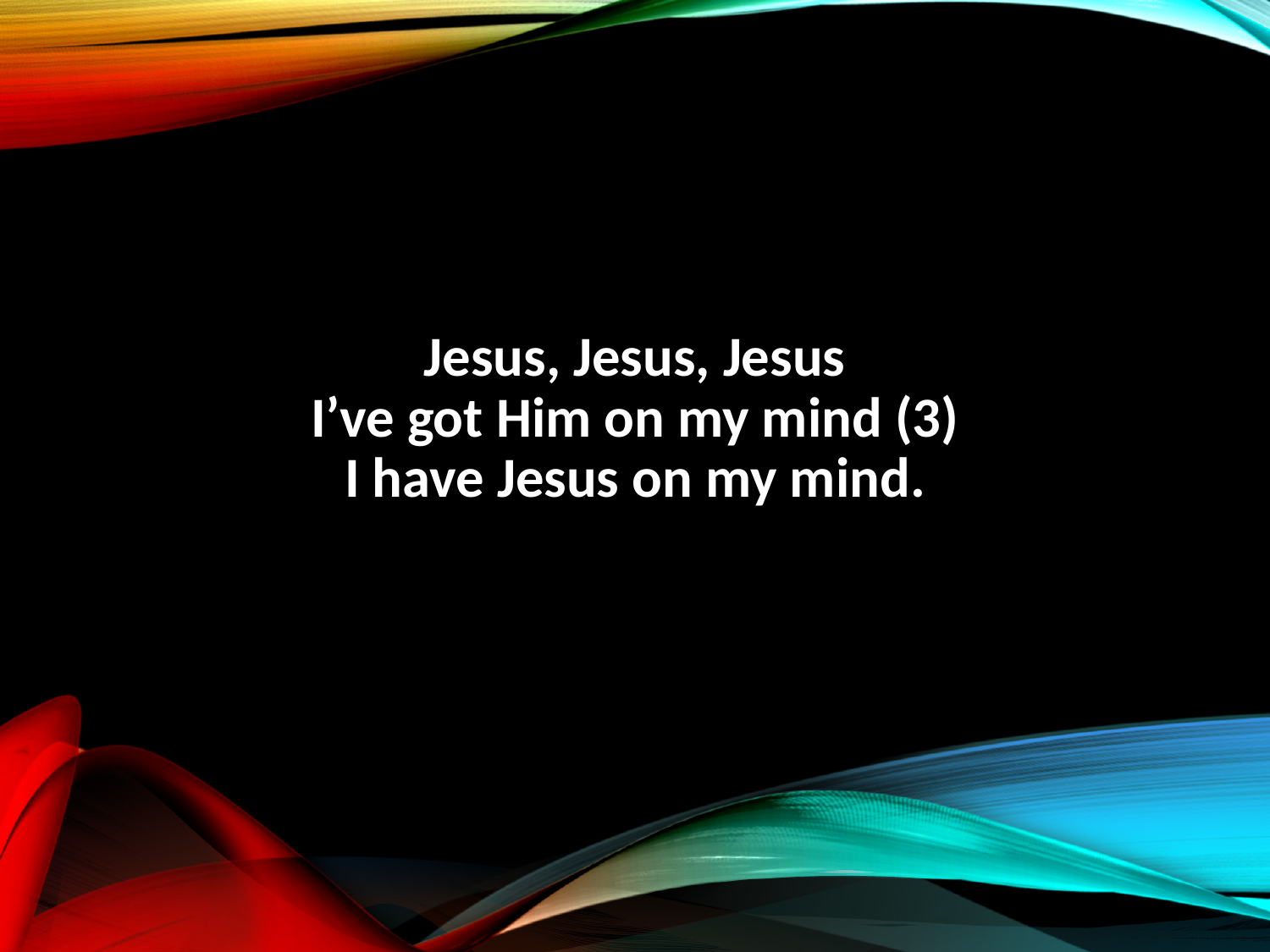

Jesus, Jesus, Jesus
I’ve got Him on my mind (3)
I have Jesus on my mind.